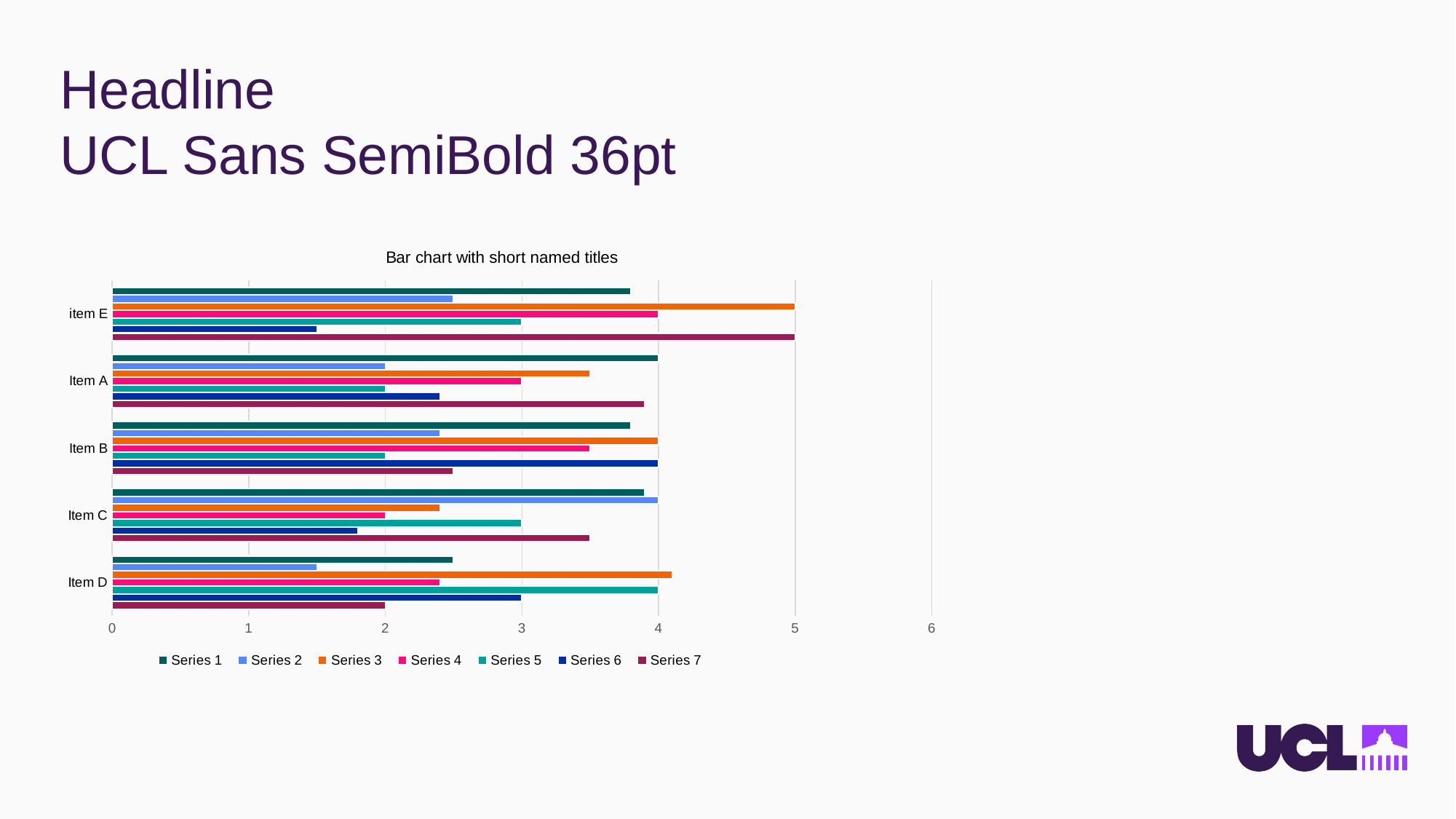

# Headline UCL Sans SemiBold 36pt

### Chart: Bar chart with short named titles

| Category | Series 7 | Series 6 | Series 5 | Series 4 | Series 3 | Series 2 | Series 1 |
|---|---|---|---|---|---|---|---|
| Item D | 2.0 | 3.0 | 4.0 | 2.4 | 4.1 | 1.5 | 2.5 |
| Item C | 3.5 | 1.8 | 3.0 | 2.0 | 2.4 | 4.0 | 3.9 |
| Item B | 2.5 | 4.0 | 2.0 | 3.5 | 4.0 | 2.4 | 3.8 |
| Item A | 3.9 | 2.4 | 2.0 | 3.0 | 3.5 | 2.0 | 4.0 |
| item E | 5.0 | 1.5 | 3.0 | 4.0 | 5.0 | 2.5 | 3.8 |